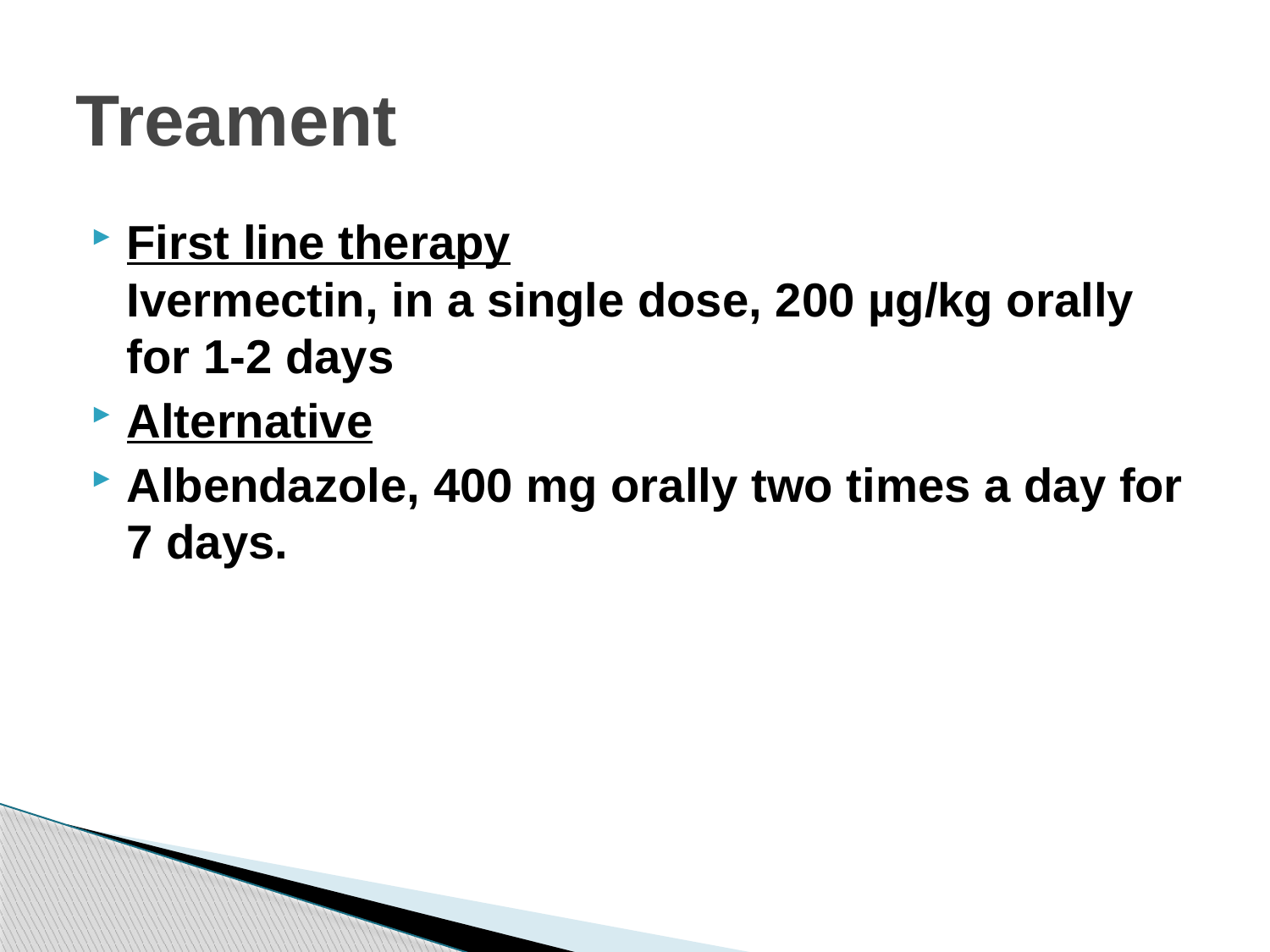

# Treament
First line therapy
Ivermectin, in a single dose, 200 µg/kg orally for 1-2 days
Alternative
Albendazole, 400 mg orally two times a day for 7 days.